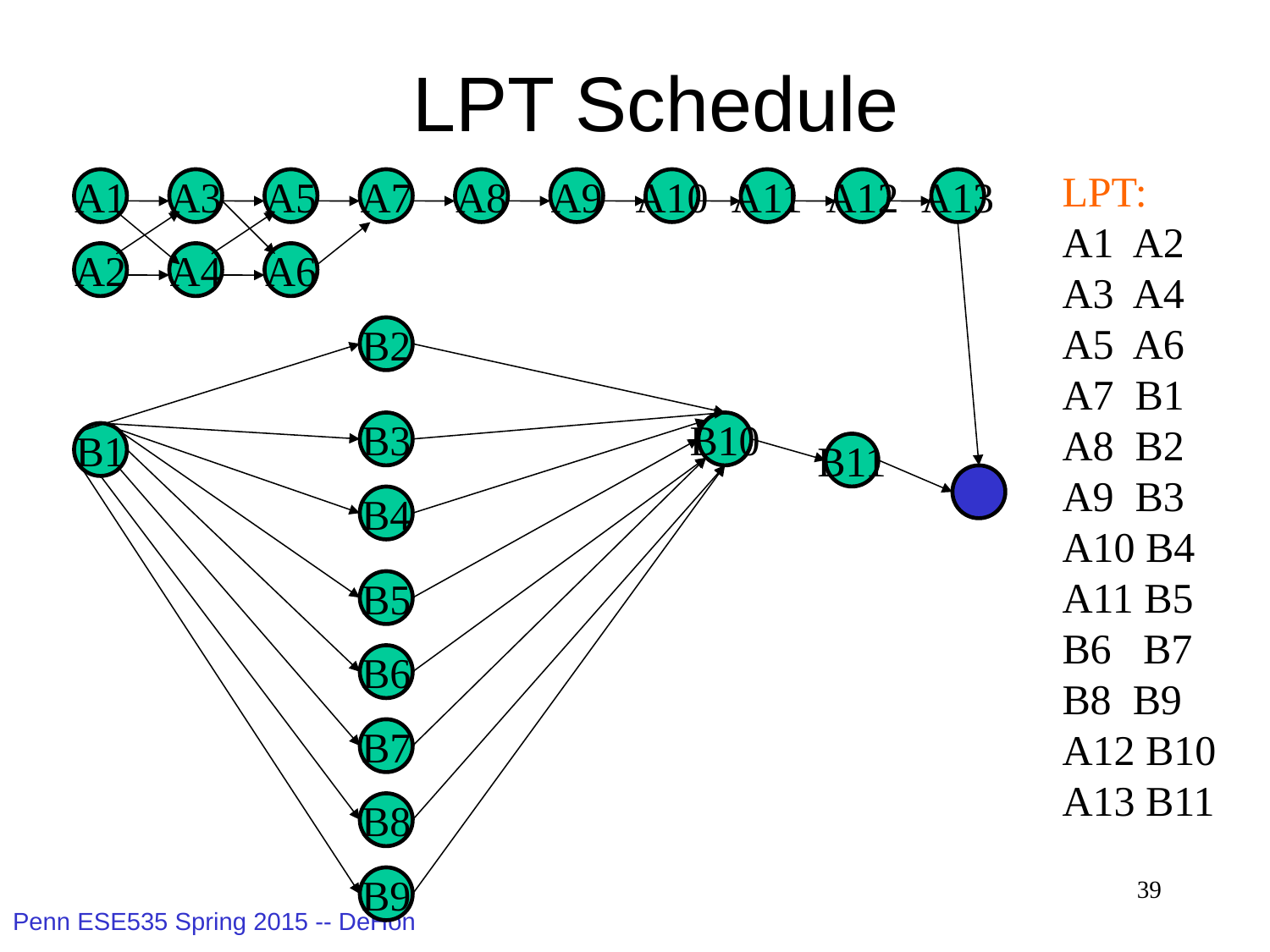

# LPT Schedule
LPT:
A1  A2
A3  A4
A5  A6
A7  B1
A8  B2
A9  B3
A10 B4
A11 B5
B6   B7
B8  B9
A12 B10
A13 B11
A1
A3
A5
A7
A8
A9
A10
A11
A12
A13

A2
A4
A6

B2
B3
B10
B1
B11

B4
B5
B6
B7
B8
B9
39
Penn ESE535 Spring 2015 -- DeHon